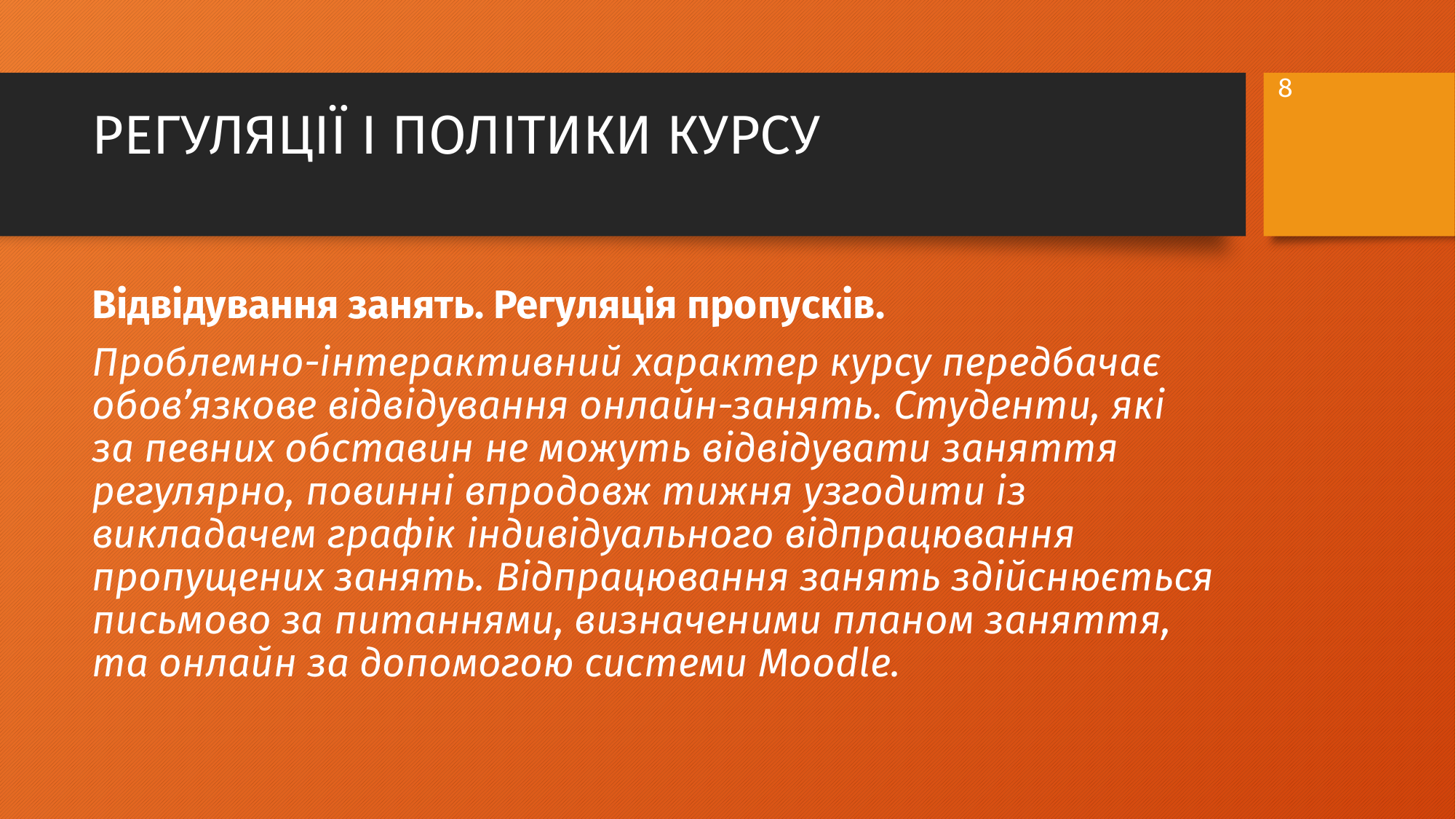

8
# РЕГУЛЯЦІЇ І ПОЛІТИКИ КУРСУ
Відвідування занять. Регуляція пропусків.
Проблемно-інтерактивний характер курсу передбачає обов’язкове відвідування онлайн-занять. Студенти, які за певних обставин не можуть відвідувати заняття регулярно, повинні впродовж тижня узгодити із викладачем графік індивідуального відпрацювання пропущених занять. Відпрацювання занять здійснюється письмово за питаннями, визначеними планом заняття, та онлайн за допомогою системи Moodle.